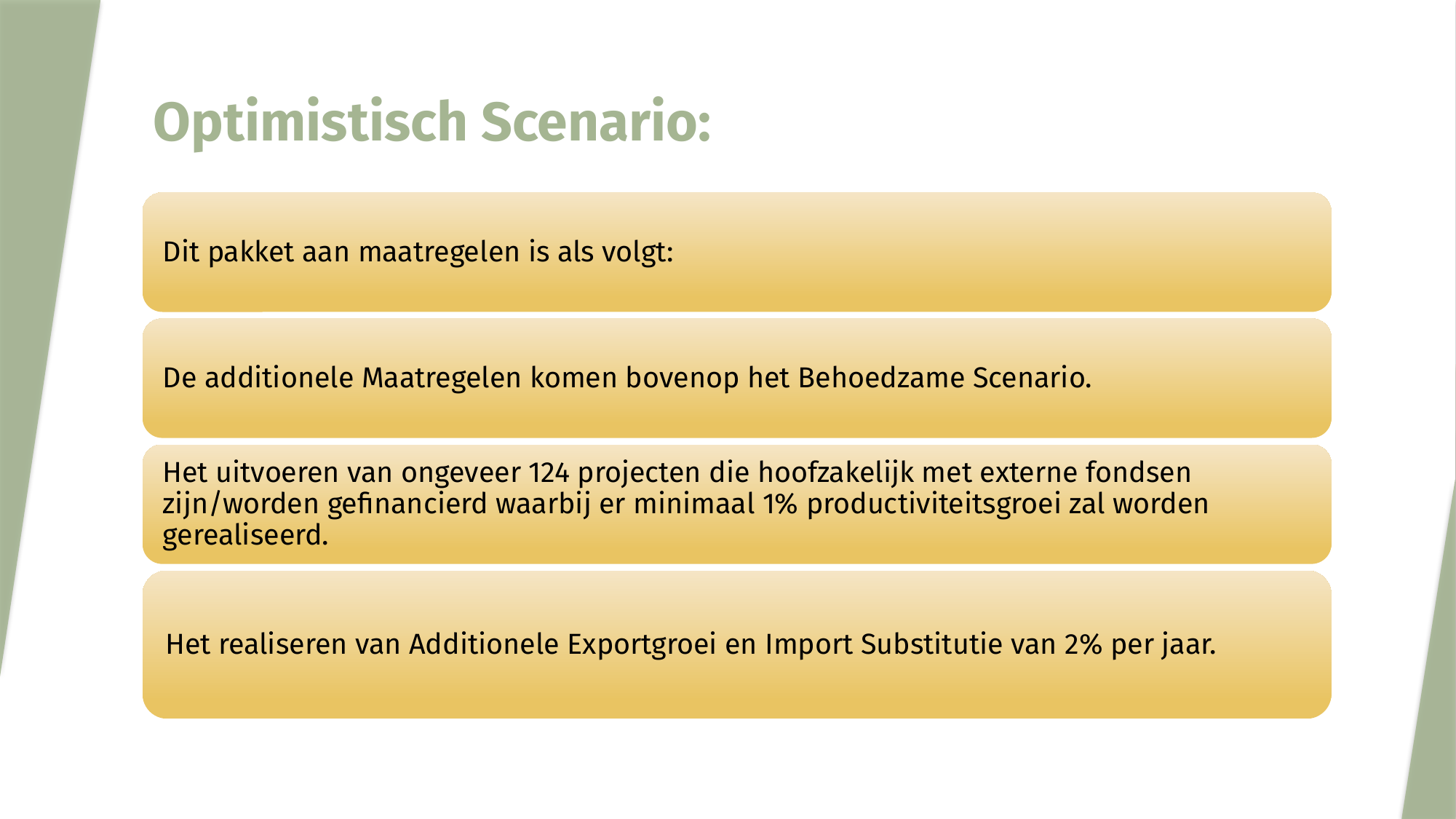

# Optimistisch Scenario:
Dit pakket aan maatregelen is als volgt:
De additionele Maatregelen komen bovenop het Behoedzame Scenario.
Het uitvoeren van ongeveer 124 projecten die hoofzakelijk met externe fondsen zijn/worden gefinancierd waarbij er minimaal 1% productiviteitsgroei zal worden gerealiseerd.
Het realiseren van Additionele Exportgroei en Import Substitutie van 2% per jaar.